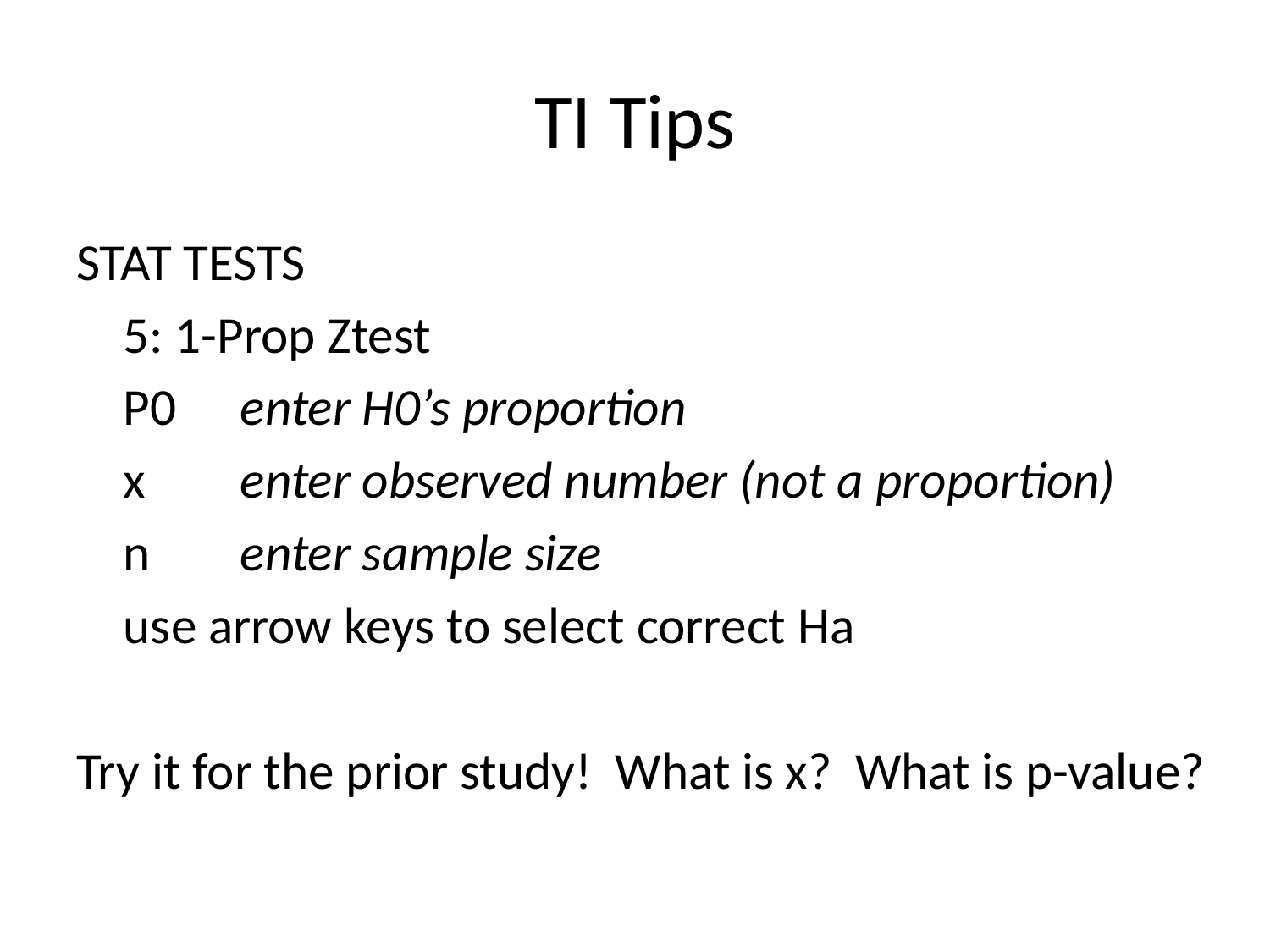

# TI Tips
STAT TESTS
	5: 1-Prop Ztest
		P0	enter H0’s proportion
		x	enter observed number (not a proportion)
		n	enter sample size
		use arrow keys to select correct Ha

Try it for the prior study!  What is x?  What is p-value?